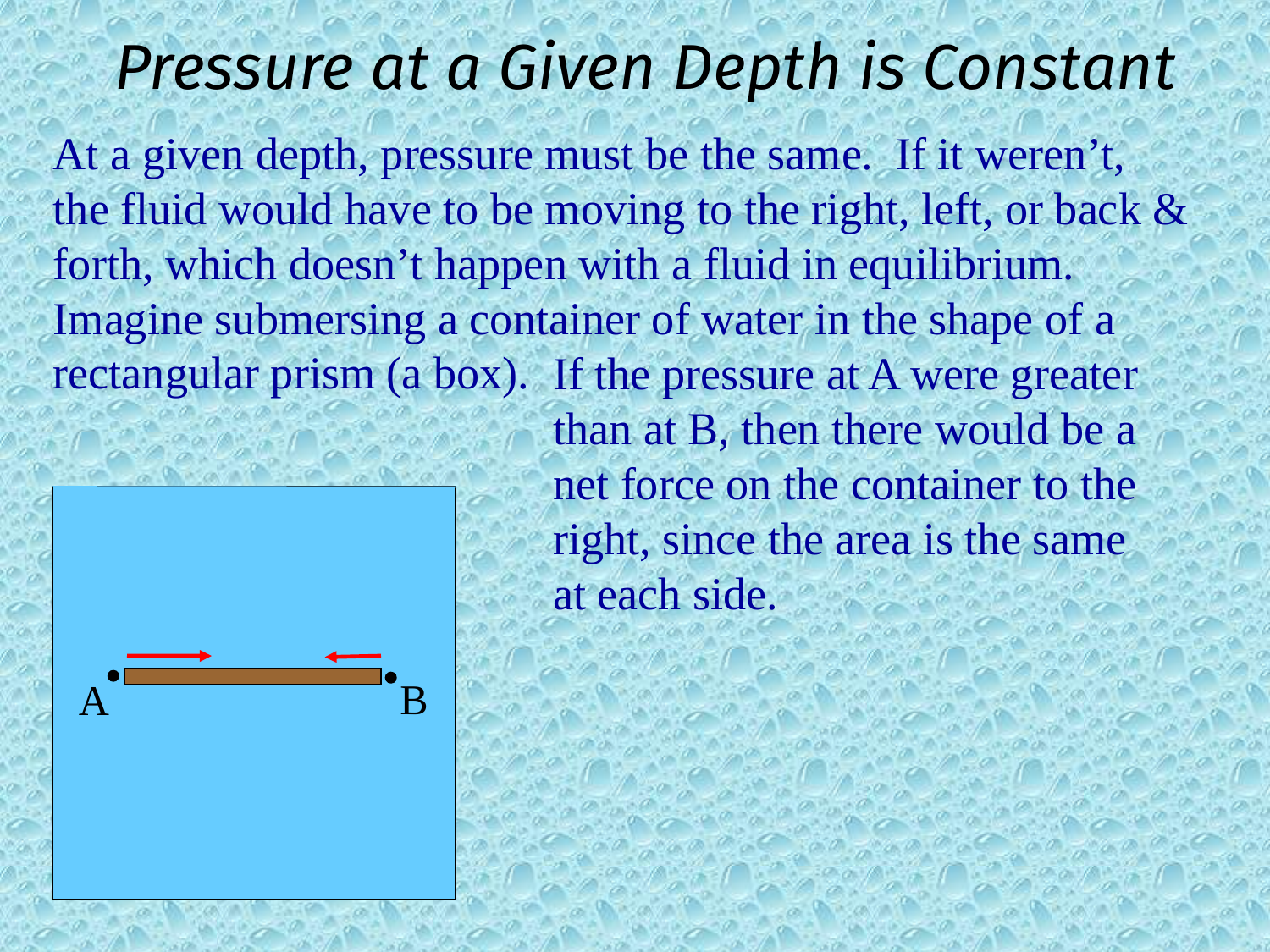

# Pressure at a Given Depth is Constant
At a given depth, pressure must be the same.  If it weren’t, the fluid would have to be moving to the right, left, or back & forth, which doesn’t happen with a fluid in equilibrium.  Imagine submersing a container of water in the shape of a rectangular prism (a box).
If the pressure at A were greater than at B, then there would be a net force on the container to the right, since the area is the same at each side.

B
A